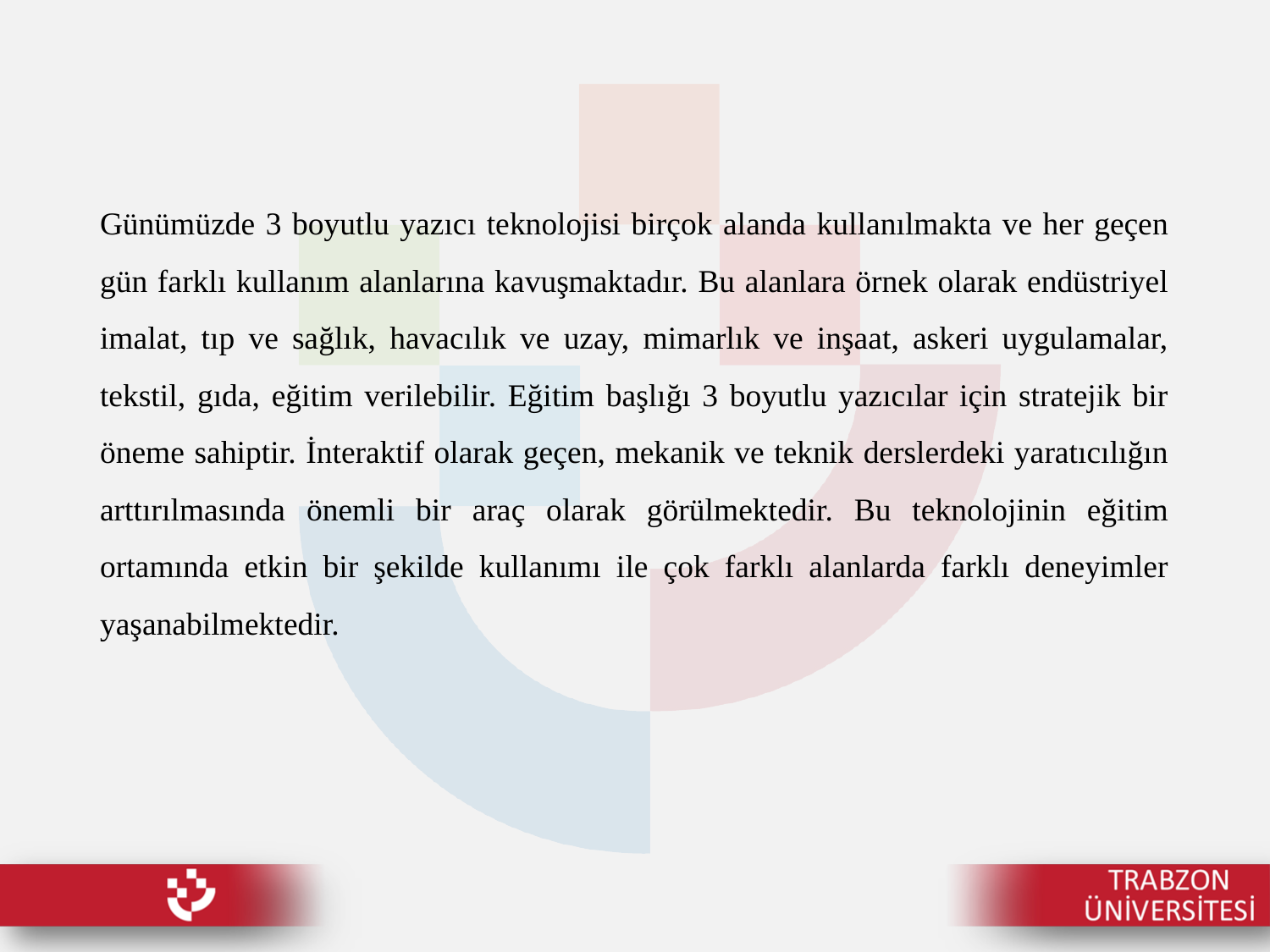

Günümüzde 3 boyutlu yazıcı teknolojisi birçok alanda kullanılmakta ve her geçen gün farklı kullanım alanlarına kavuşmaktadır. Bu alanlara örnek olarak endüstriyel imalat, tıp ve sağlık, havacılık ve uzay, mimarlık ve inşaat, askeri uygulamalar, tekstil, gıda, eğitim verilebilir. Eğitim başlığı 3 boyutlu yazıcılar için stratejik bir öneme sahiptir. İnteraktif olarak geçen, mekanik ve teknik derslerdeki yaratıcılığın arttırılmasında önemli bir araç olarak görülmektedir. Bu teknolojinin eğitim ortamında etkin bir şekilde kullanımı ile çok farklı alanlarda farklı deneyimler yaşanabilmektedir.